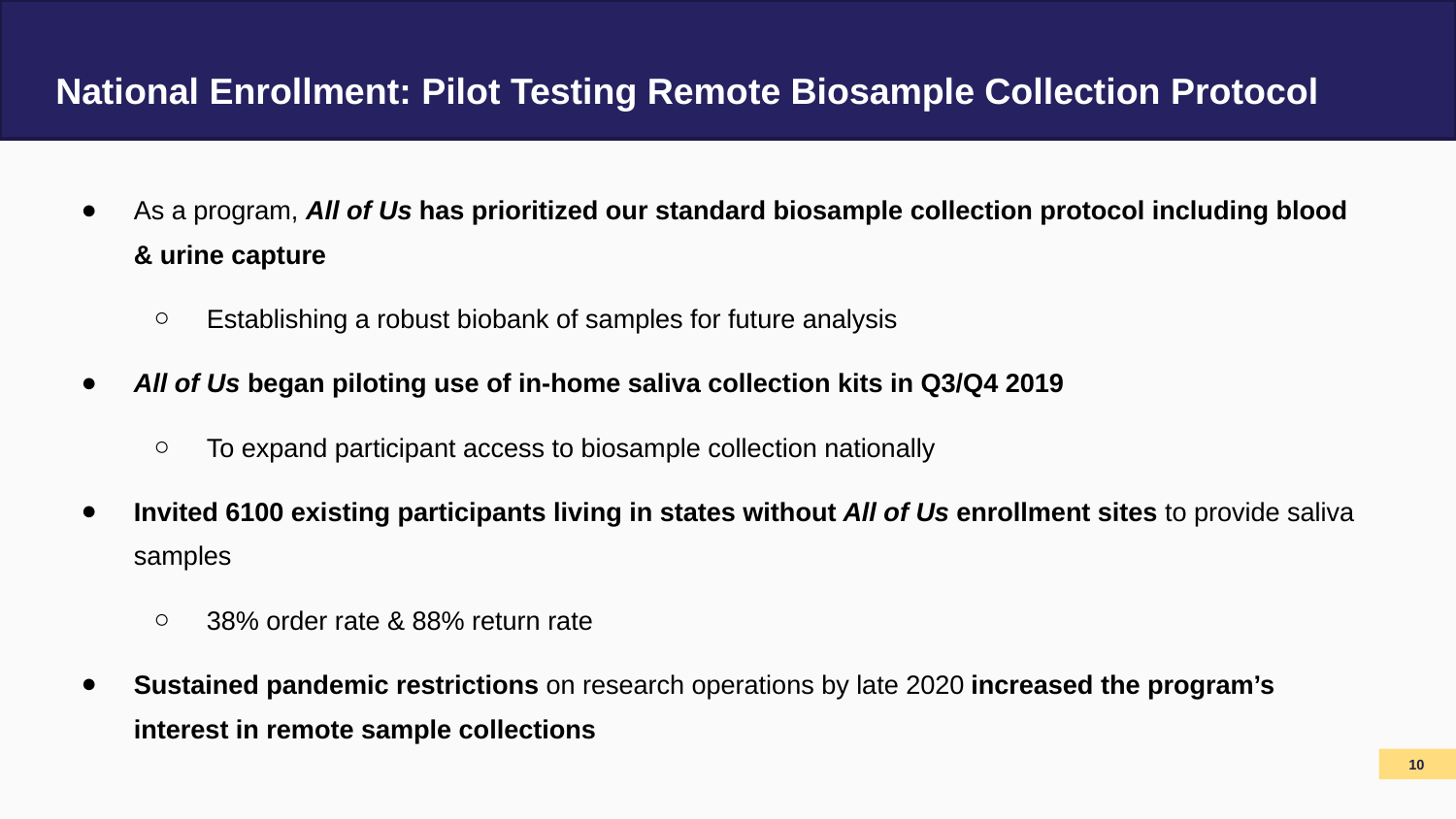

# National Enrollment: Pilot Testing Remote Biosample Collection Protocol
As a program, All of Us has prioritized our standard biosample collection protocol including blood & urine capture
Establishing a robust biobank of samples for future analysis
All of Us began piloting use of in-home saliva collection kits in Q3/Q4 2019
To expand participant access to biosample collection nationally
Invited 6100 existing participants living in states without All of Us enrollment sites to provide saliva samples
38% order rate & 88% return rate
Sustained pandemic restrictions on research operations by late 2020 increased the program’s interest in remote sample collections